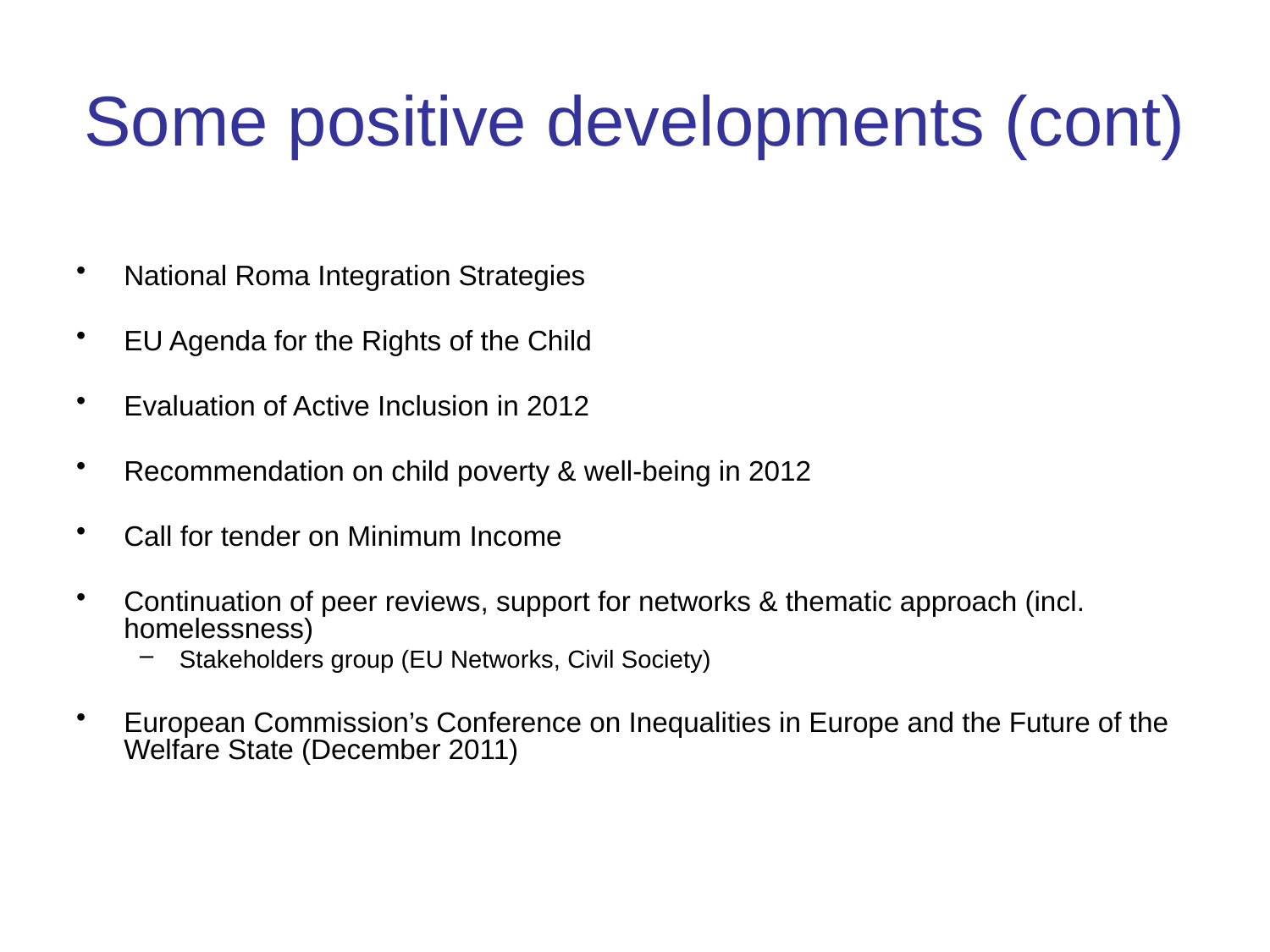

# Some positive developments (cont)

National Roma Integration Strategies

EU Agenda for the Rights of the Child

Evaluation of Active Inclusion in 2012

Recommendation on child poverty & well-being in 2012

Call for tender on Minimum Income

Continuation of peer reviews, support for networks & thematic approach (incl. homelessness)
Stakeholders group (EU Networks, Civil Society)

European Commission’s Conference on Inequalities in Europe and the Future of the Welfare State (December 2011)